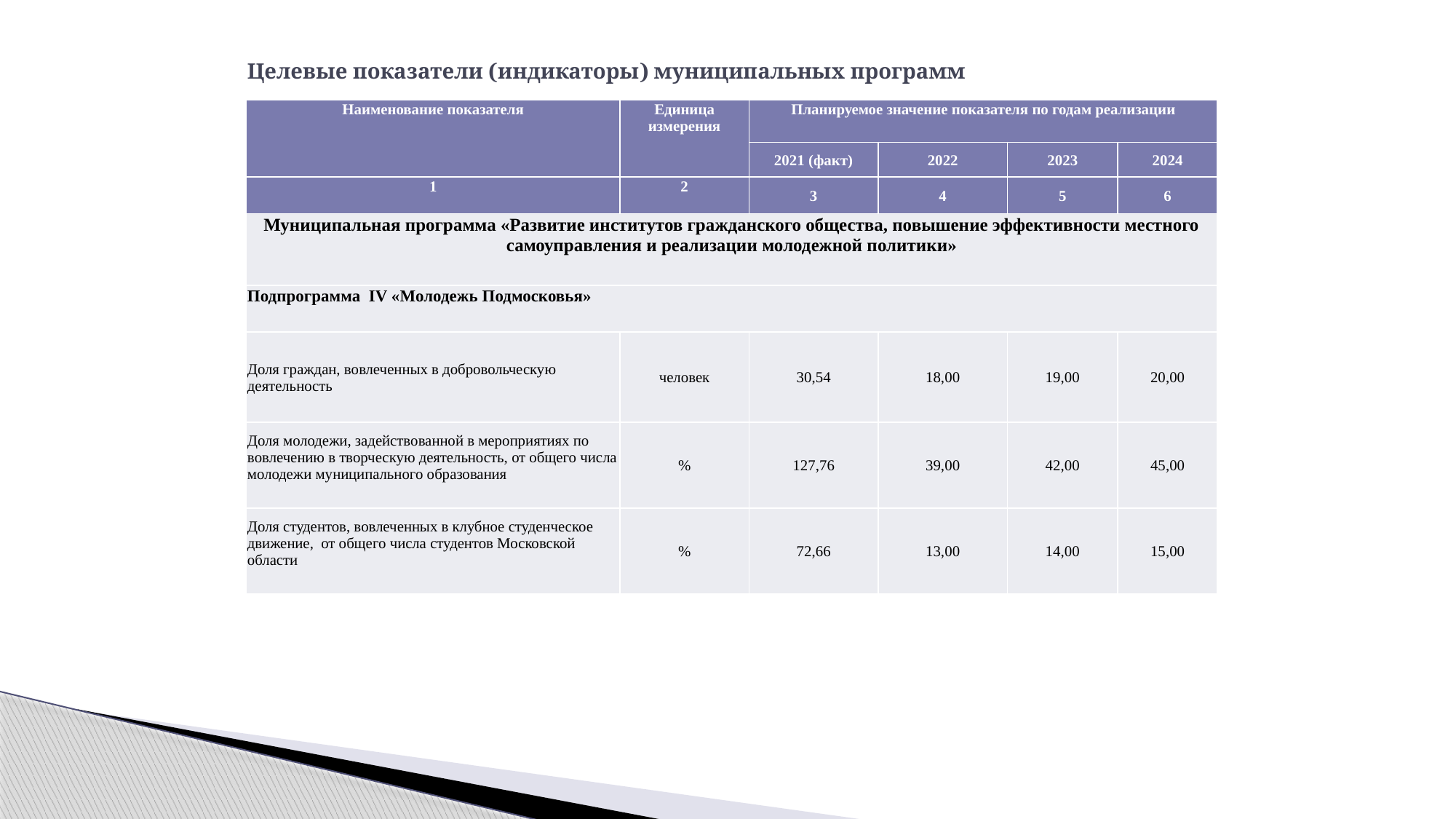

# Целевые показатели (индикаторы) муниципальных программ
| Наименование показателя | Единица измерения | Планируемое значение показателя по годам реализации |  |  |  |
| --- | --- | --- | --- | --- | --- |
|  |  | 2021 (факт) | 2022 | 2023 | 2024 |
| 1 | 2 | 3 | 4 | 5 | 6 |
| Муниципальная программа «Развитие институтов гражданского общества, повышение эффективности местного самоуправления и реализации молодежной политики» |  |  |  |  |  |
| Подпрограмма IV «Молодежь Подмосковья» |  |  |  |  |  |
| Доля граждан, вовлеченных в добровольческую деятельность | человек | 30,54 | 18,00 | 19,00 | 20,00 |
| Доля молодежи, задействованной в мероприятиях по вовлечению в творческую деятельность, от общего числа молодежи муниципального образования | % | 127,76 | 39,00 | 42,00 | 45,00 |
| Доля студентов, вовлеченных в клубное студенческое движение, от общего числа студентов Московской области | % | 72,66 | 13,00 | 14,00 | 15,00 |